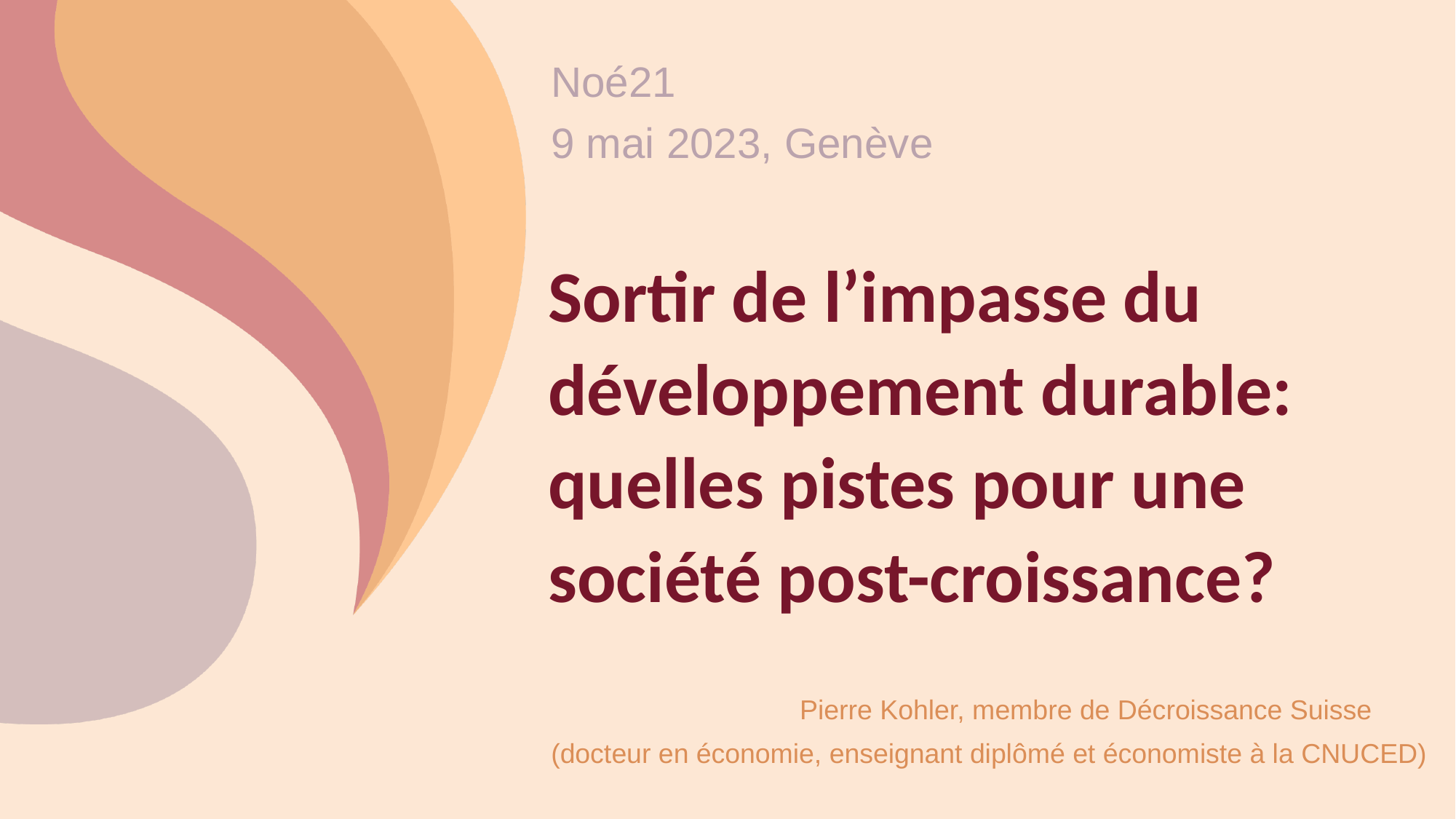

Noé21
9 mai 2023, Genève
# Sortir de l’impasse du développement durable: quelles pistes pour une société post-croissance?
Pierre Kohler, membre de Décroissance Suisse
(docteur en économie, enseignant diplômé et économiste à la CNUCED)